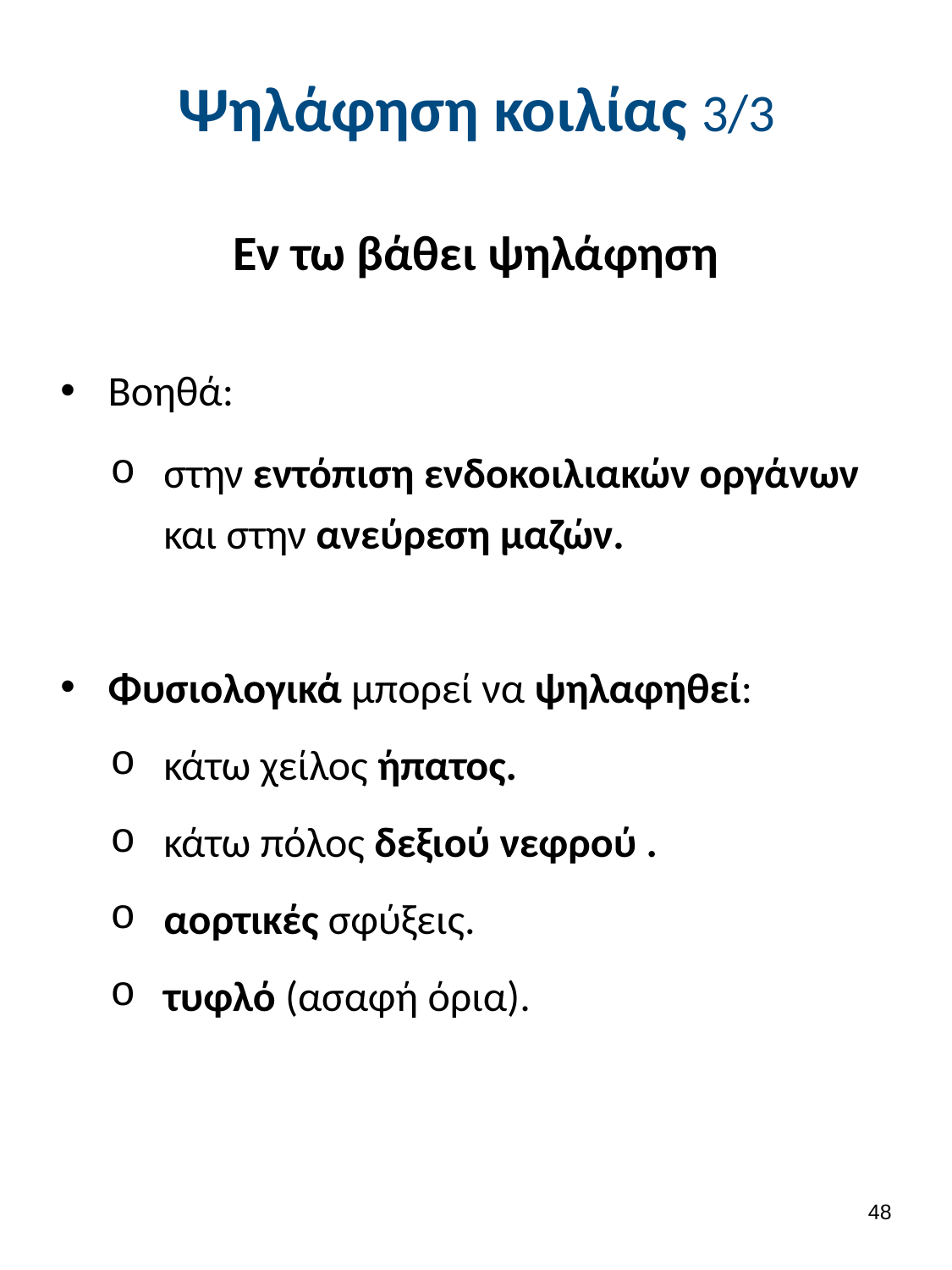

# Ψηλάφηση κοιλίας 3/3
Εν τω βάθει ψηλάφηση

Βοηθά:
στην εντόπιση ενδοκοιλιακών οργάνων και στην ανεύρεση μαζών.

Φυσιολογικά μπορεί να ψηλαφηθεί:
κάτω χείλος ήπατος.
κάτω πόλος δεξιού νεφρού .
αορτικές σφύξεις.
τυφλό (ασαφή όρια).
48